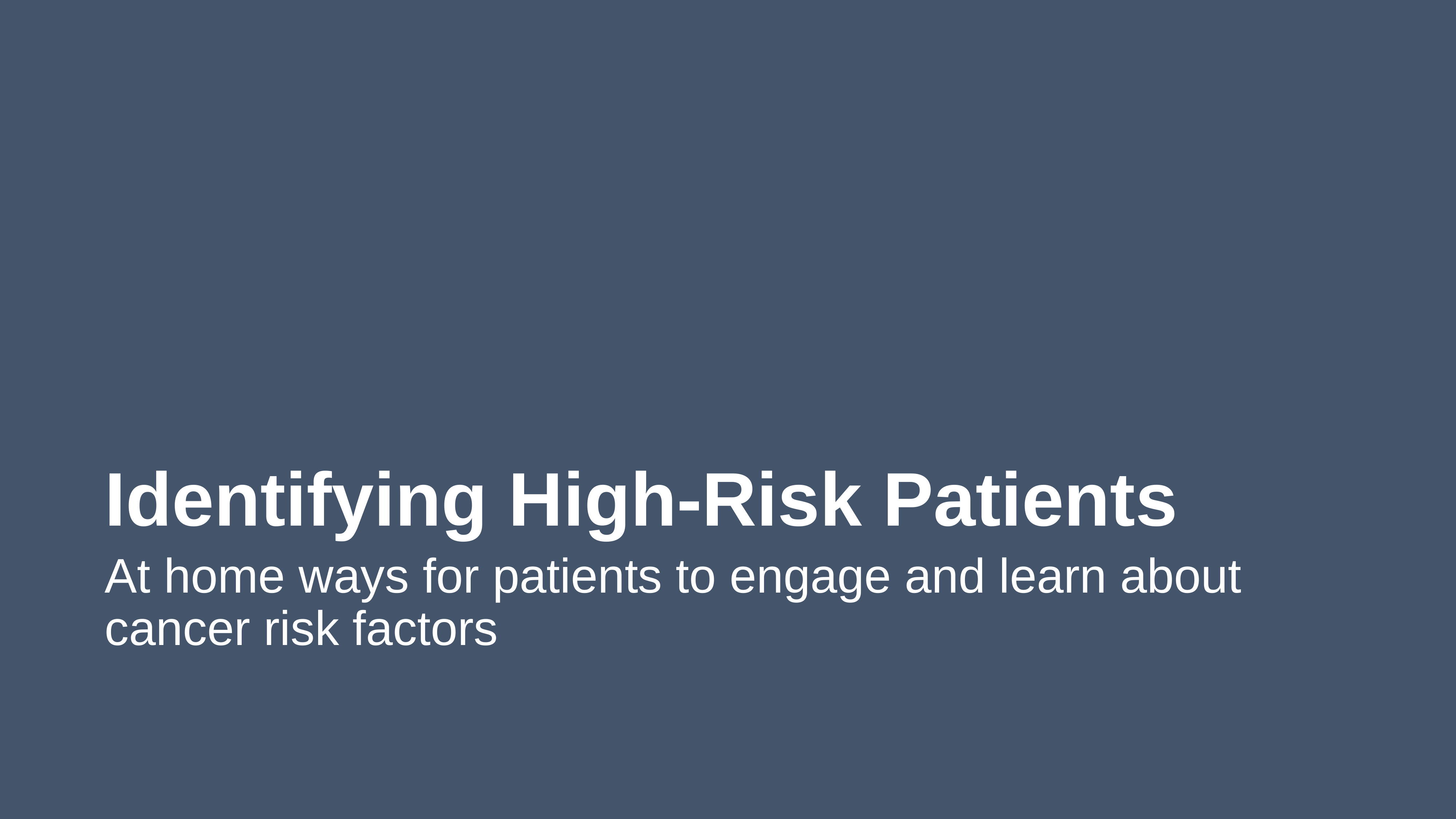

# Identifying High-Risk Patients
At home ways for patients to engage and learn about cancer risk factors